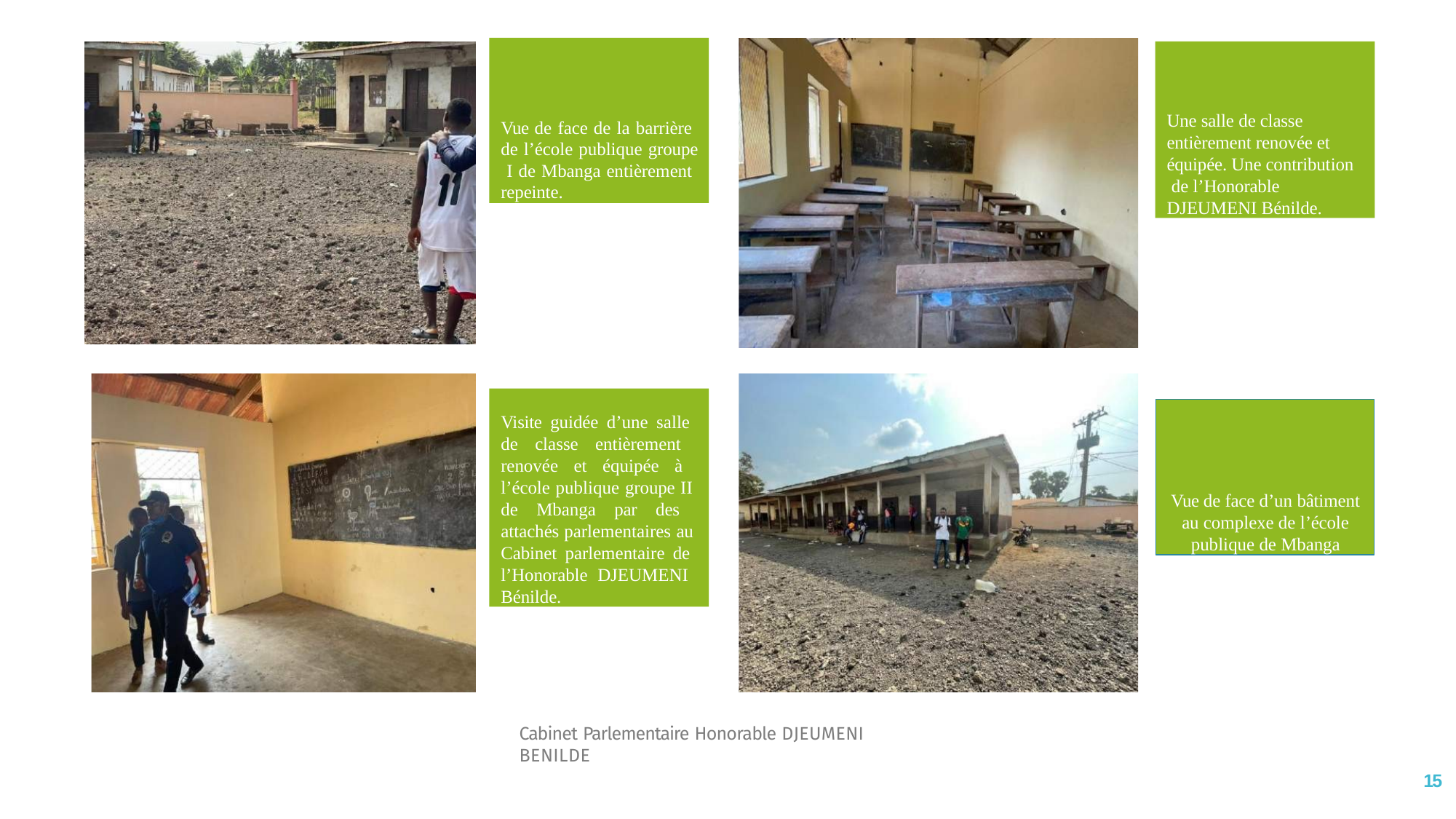

Vue de face de la barrière  de l’école publique groupe  I de Mbanga entièrement  repeinte.

Une salle de classe  entièrement renovée et  équipée. Une contribution  de l’Honorable  DJEUMENI Bénilde.

Visite guidée d’une salle  de classe entièrement  renovée et équipée à  l’école publique groupe II  de Mbanga par des  attachés parlementaires au  Cabinet parlementaire de  l’Honorable DJEUMENI  Bénilde.

Vue de face d’un bâtiment  au complexe de l’école  publique de Mbanga
Cabinet Parlementaire Honorable DJEUMENI BENILDE
15